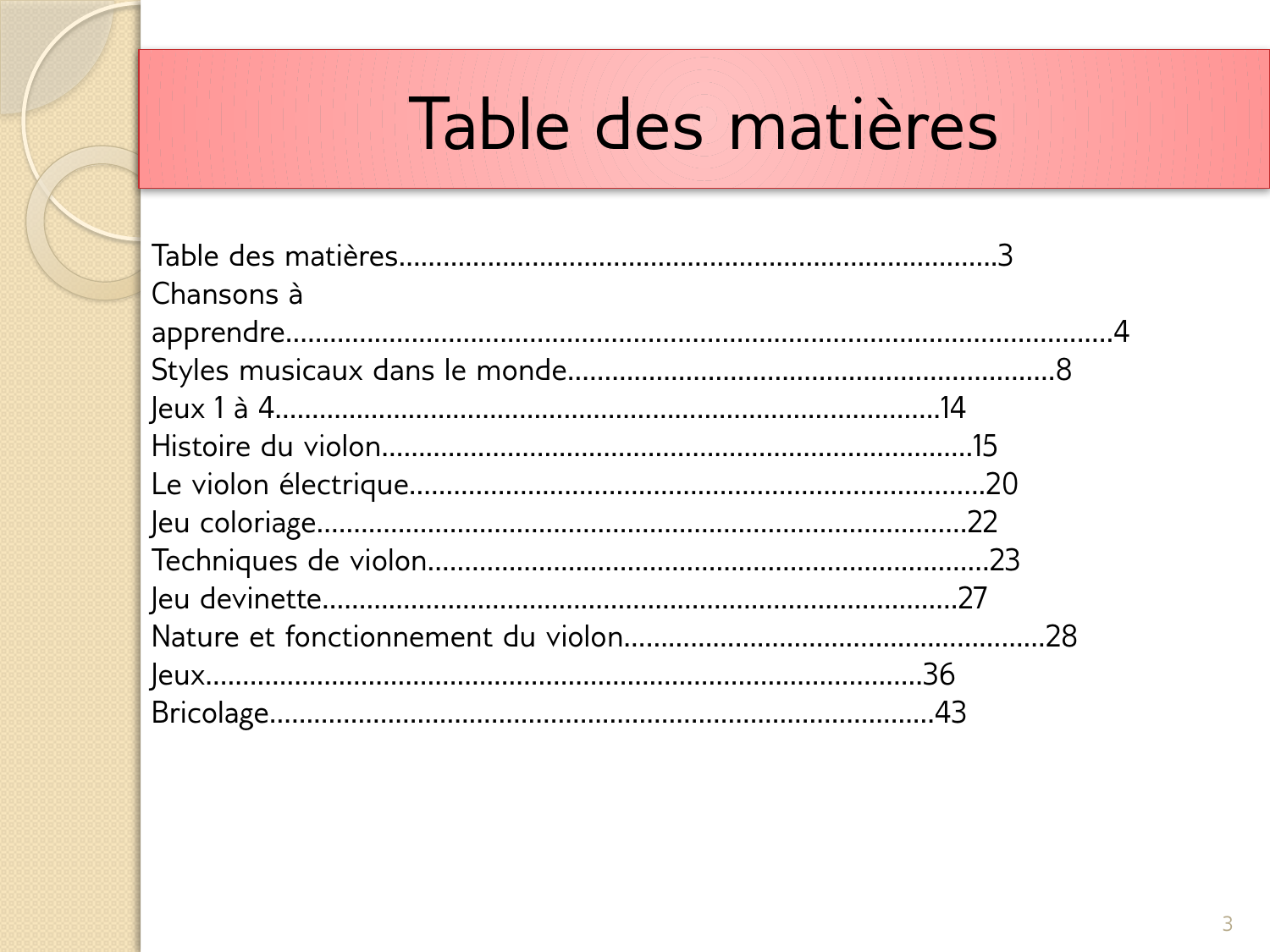

# Table des matières
Table des matières……………………………………………………………………...3
Chansons à apprendre................................................................................................................4
Styles musicaux dans le monde………………………………………………………...8
Jeux 1 à 4……………………………………………………………………………...14
Histoire du violon……………………………………………………………………..15
Le violon électrique…………………………………………………………………...20
Jeu coloriage……………………………………………………………………….......22
Techniques de violon………………………………………………………………….23
Jeu devinette…………………………………………………………………………..27
Nature et fonctionnement du violon…………………………………………………28
Jeux…………………………………………………………………………………....36
Bricolage………………………………………………………………………………43

3